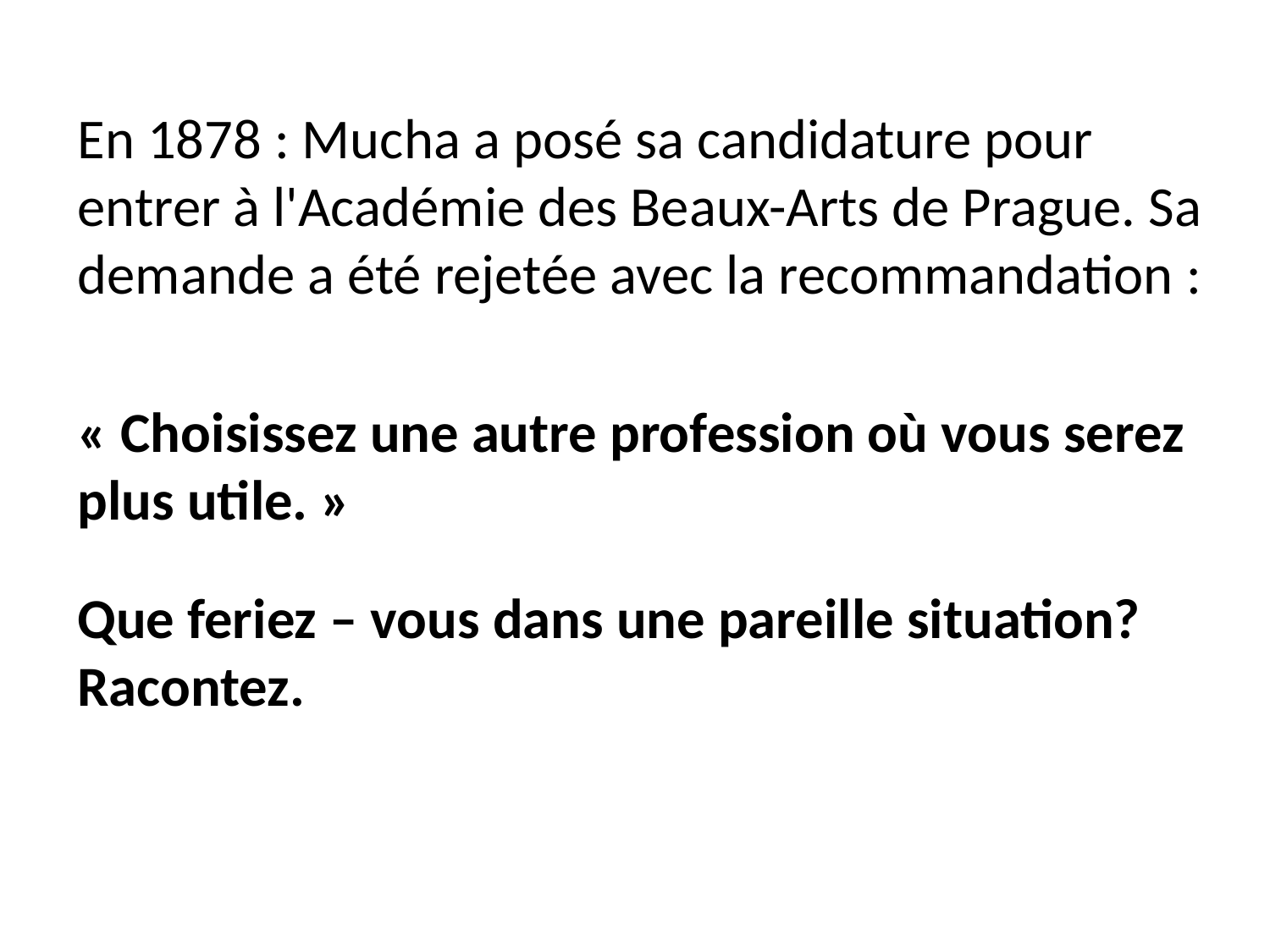

En 1878 : Mucha a posé sa candidature pour entrer à l'Académie des Beaux-Arts de Prague. Sa demande a été rejetée avec la recommandation :

« Choisissez une autre profession où vous serez plus utile. »

Que feriez – vous dans une pareille situation? Racontez.